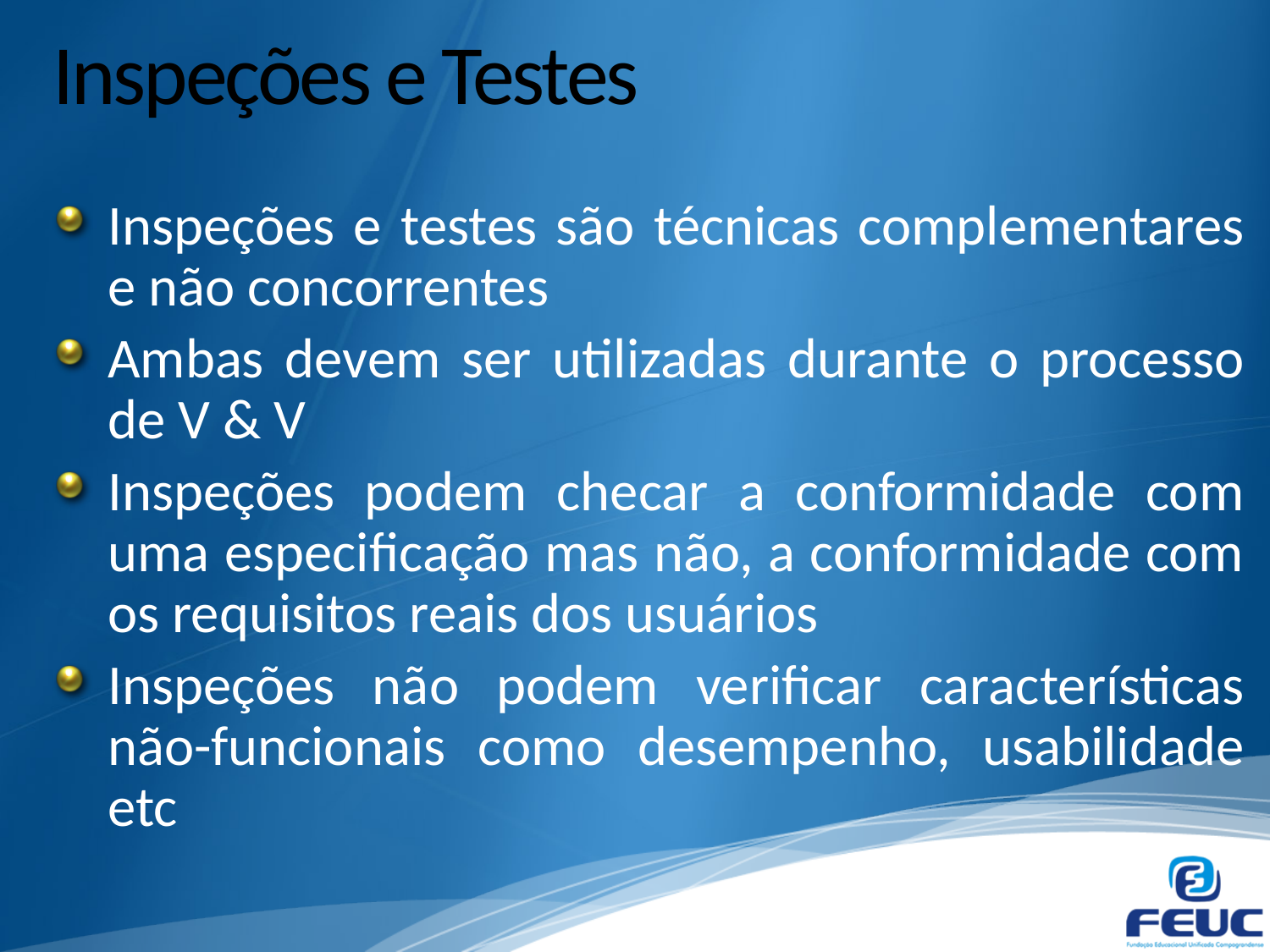

# Inspeções e Testes
Inspeções e testes são técnicas complementares e não concorrentes
Ambas devem ser utilizadas durante o processo de V & V
Inspeções podem checar a conformidade com uma especificação mas não, a conformidade com os requisitos reais dos usuários
Inspeções não podem verificar características não-funcionais como desempenho, usabilidade etc